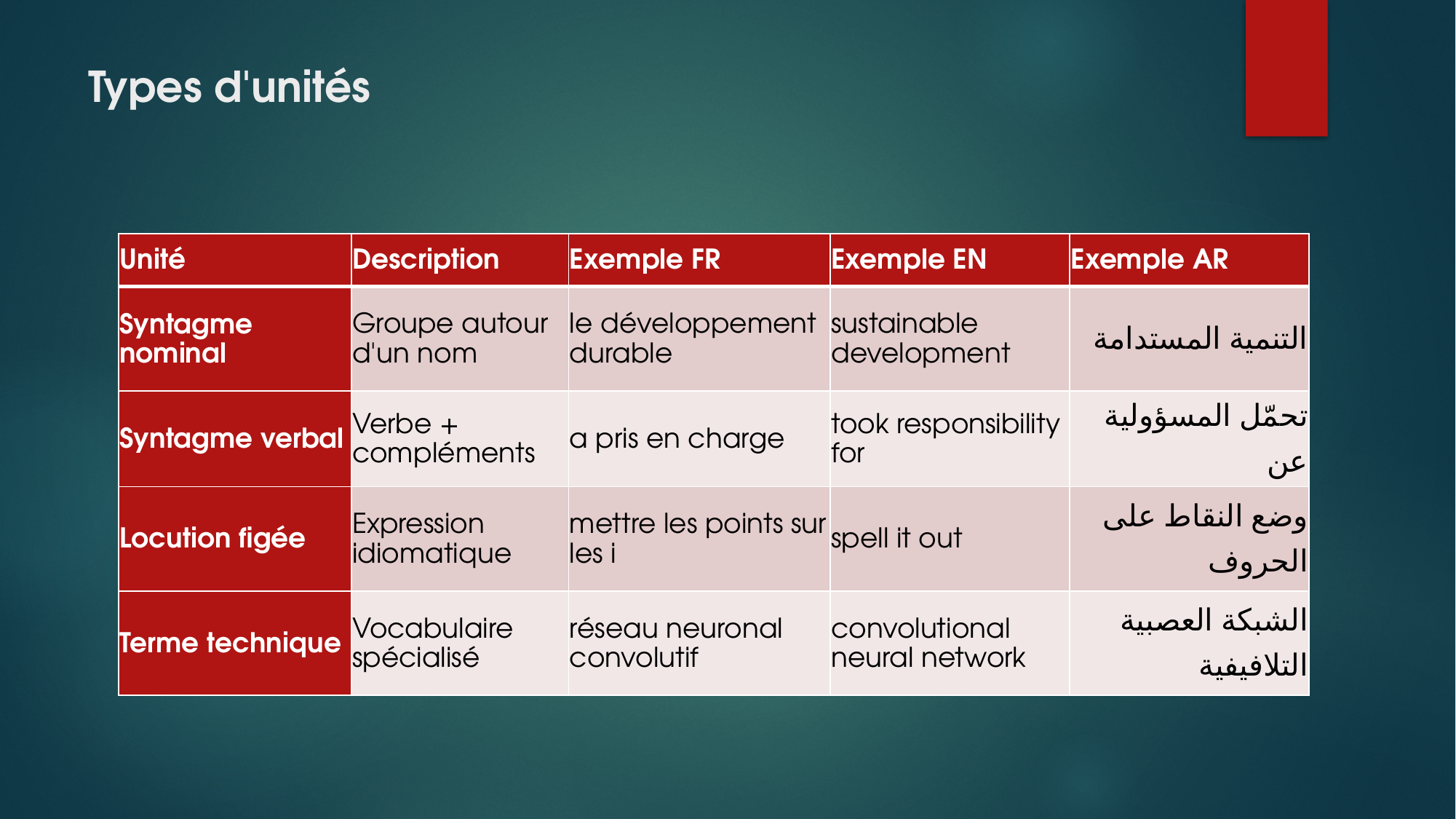

# Types d'unités
| Unité | Description | Exemple FR | Exemple EN | Exemple AR |
| --- | --- | --- | --- | --- |
| Syntagme nominal | Groupe autour d'un nom | le développement durable | sustainable development | التنمية المستدامة |
| Syntagme verbal | Verbe + compléments | a pris en charge | took responsibility for | تحمّل المسؤولية عن |
| Locution figée | Expression idiomatique | mettre les points sur les i | spell it out | وضع النقاط على الحروف |
| Terme technique | Vocabulaire spécialisé | réseau neuronal convolutif | convolutional neural network | الشبكة العصبية التلافيفية |